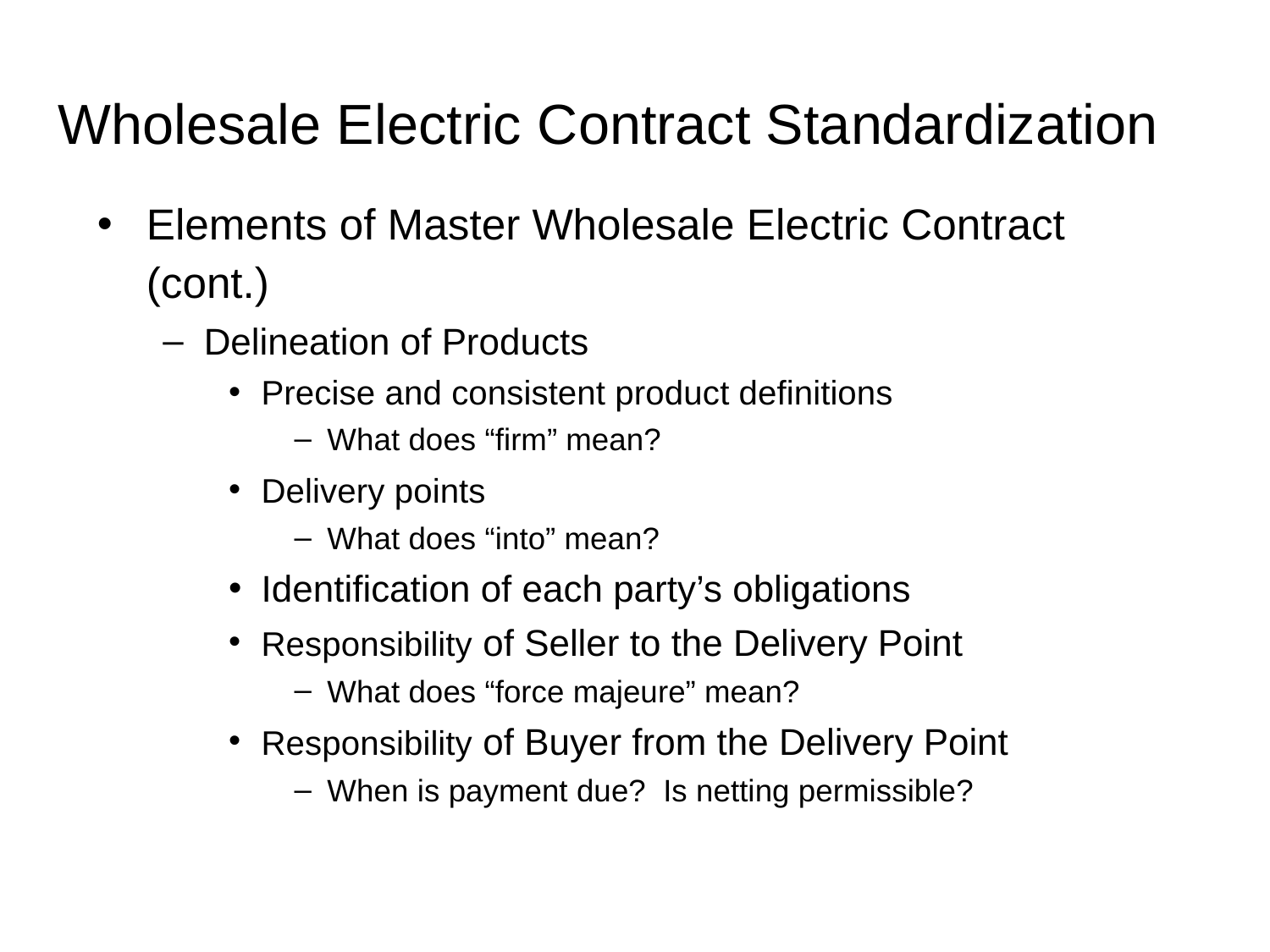

# Wholesale Electric Contract Standardization
Elements of Master Wholesale Electric Contract (cont.)
Delineation of Products
Precise and consistent product definitions
What does “firm” mean?
Delivery points
What does “into” mean?
Identification of each party’s obligations
Responsibility of Seller to the Delivery Point
What does “force majeure” mean?
Responsibility of Buyer from the Delivery Point
When is payment due?  Is netting permissible?